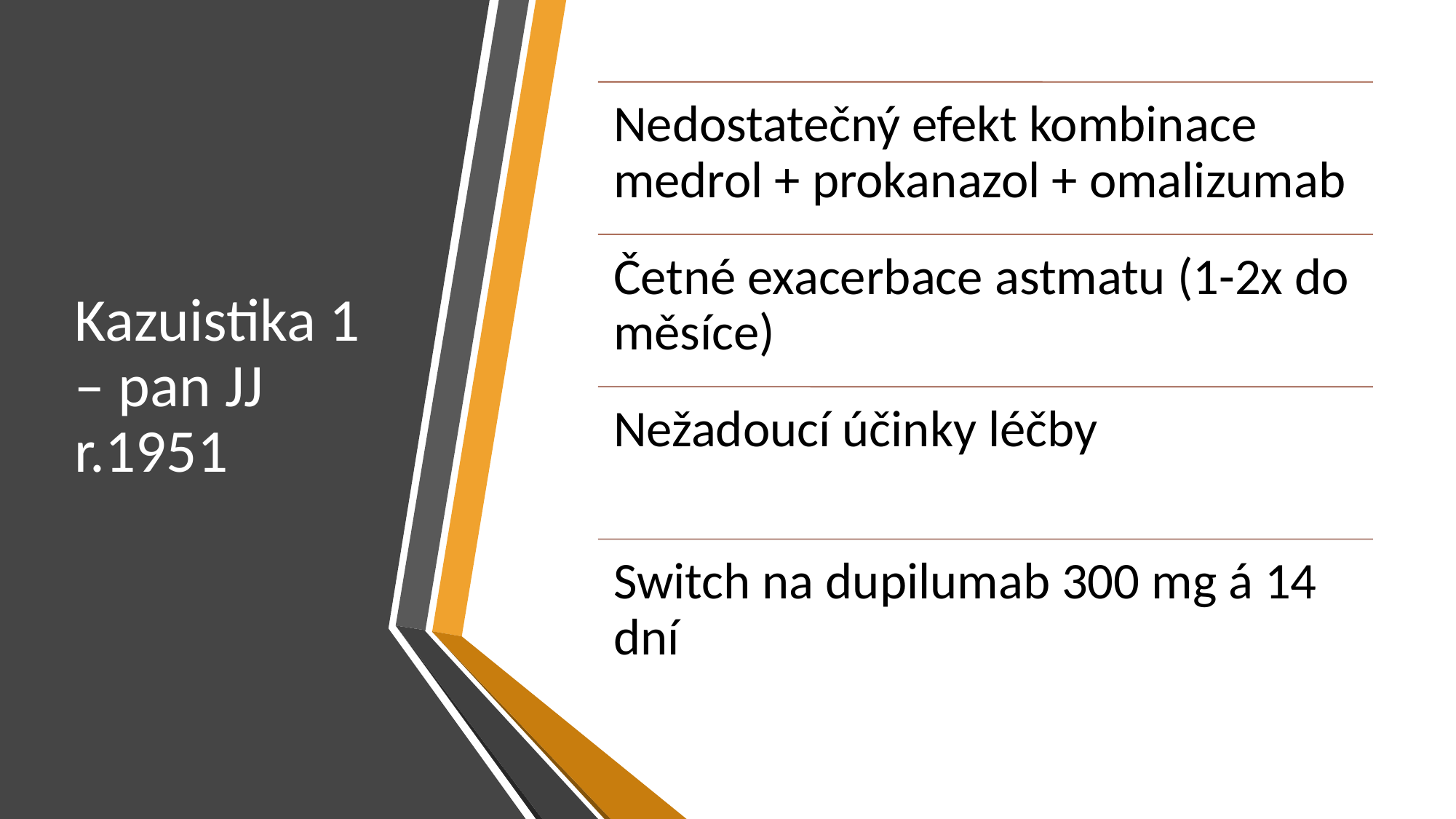

# Kazuistika 1 – pan JJ r.1951
Nedostatečný efekt kombinace medrol + prokanazol + omalizumab
Četné exacerbace astmatu (1-2x do měsíce)
Nežadoucí účinky léčby
Switch na dupilumab 300 mg á 14 dní